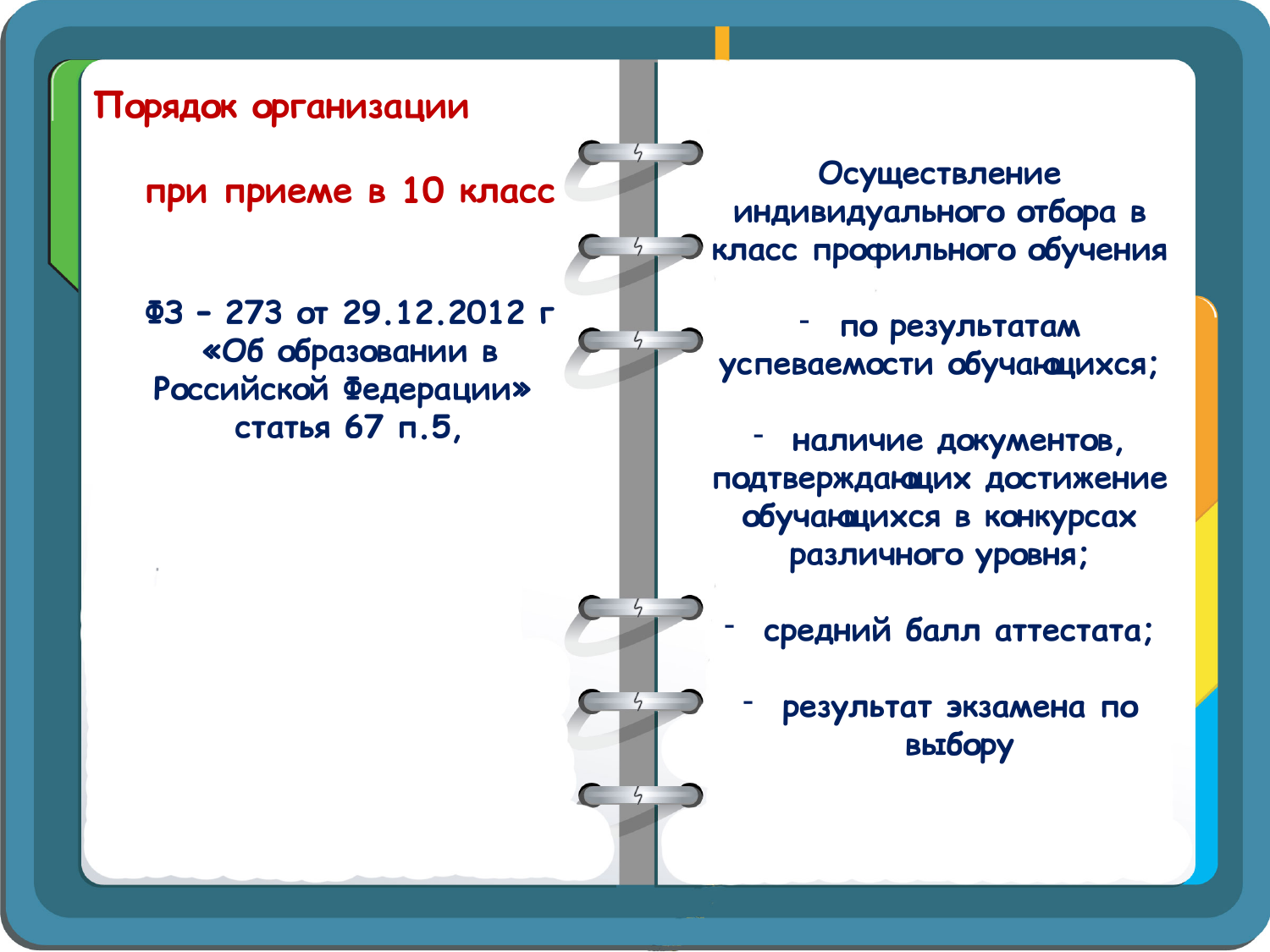

# Порядок организации при приеме в 10 класс
Осуществление индивидуального отбора в класс профильного обучения

по результатам
успеваемости обучающихся;

наличие документов,
подтверждающих достижение обучающихся в конкурсах различного уровня;

средний балл аттестата;

результат экзамена по выбору
ФЗ – 273 от 29.12.2012 г «Об образовании в Российской Федерации»
статья 67 п.5,